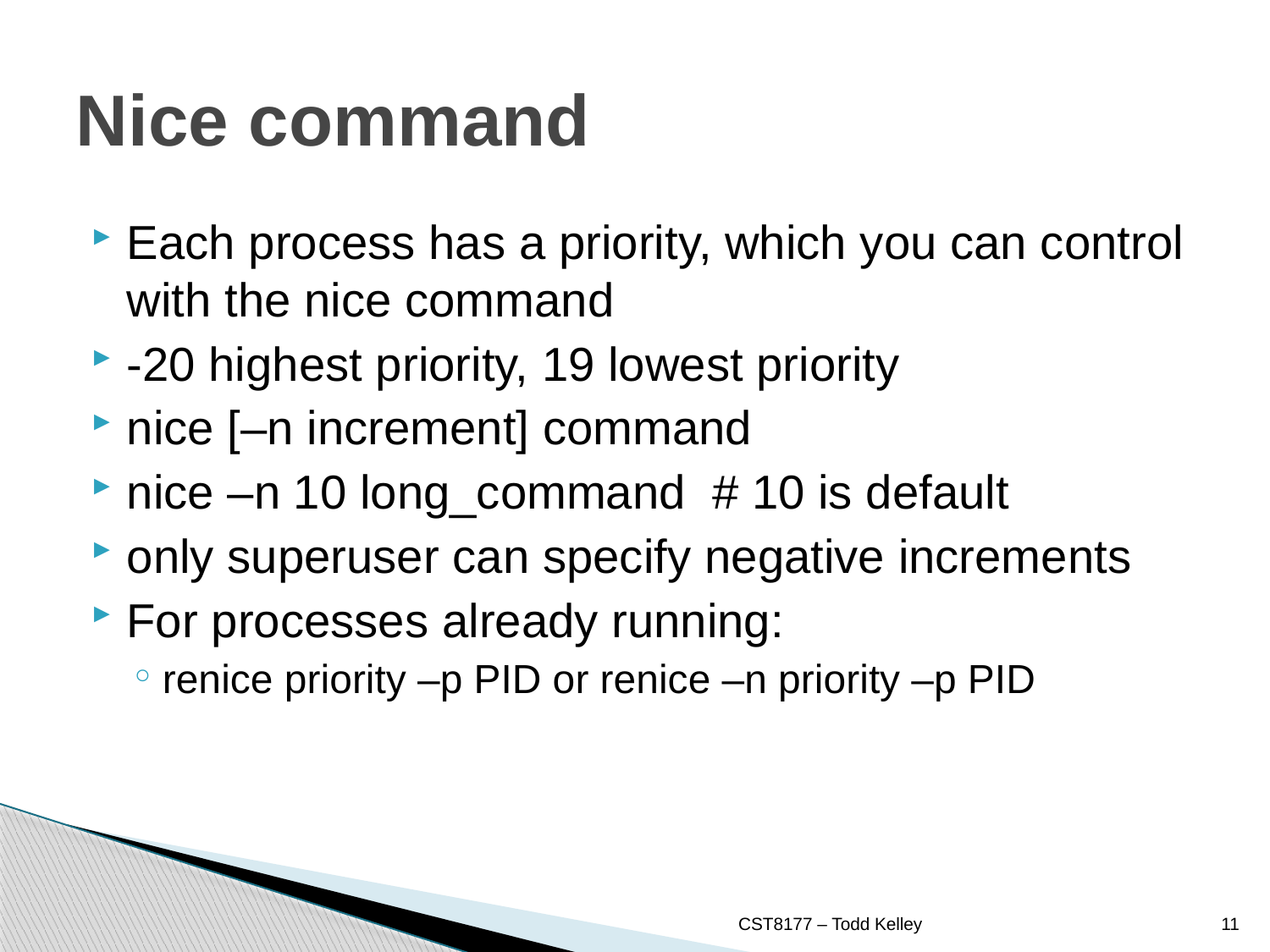

# Nice command
Each process has a priority, which you can control with the nice command
-20 highest priority, 19 lowest priority
nice [–n increment] command
nice –n 10 long_command  # 10 is default
only superuser can specify negative increments
For processes already running:
renice priority –p PID or renice –n priority –p PID
CST8177 – Todd Kelley
11